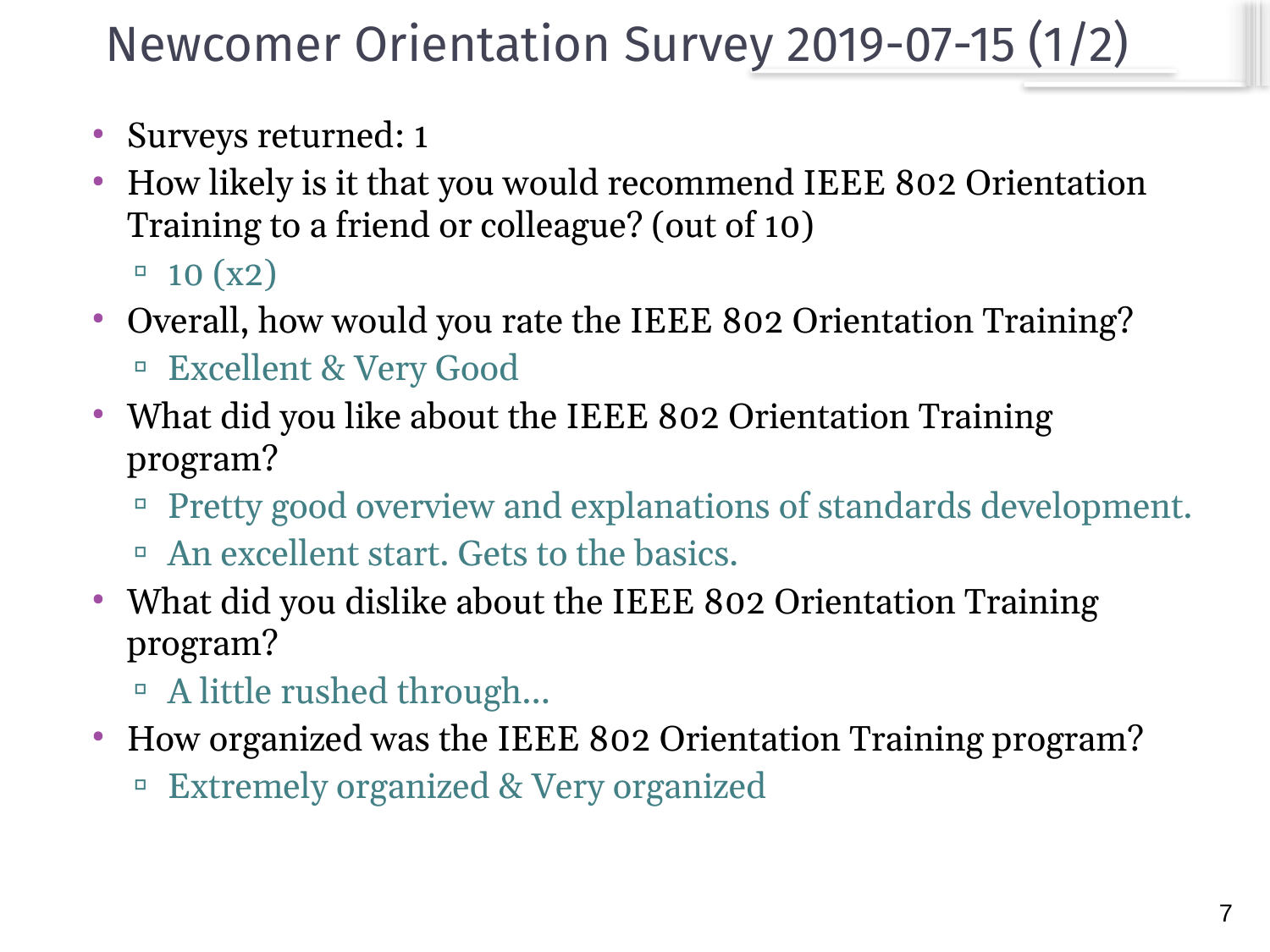

# Newcomer Orientation Survey 2019-07-15 (1/2)
Surveys returned: 1
How likely is it that you would recommend IEEE 802 Orientation Training to a friend or colleague? (out of 10)
10 (x2)
Overall, how would you rate the IEEE 802 Orientation Training?
Excellent & Very Good
What did you like about the IEEE 802 Orientation Training program?
Pretty good overview and explanations of standards development.
An excellent start. Gets to the basics.
What did you dislike about the IEEE 802 Orientation Training program?
A little rushed through...
How organized was the IEEE 802 Orientation Training program?
Extremely organized & Very organized